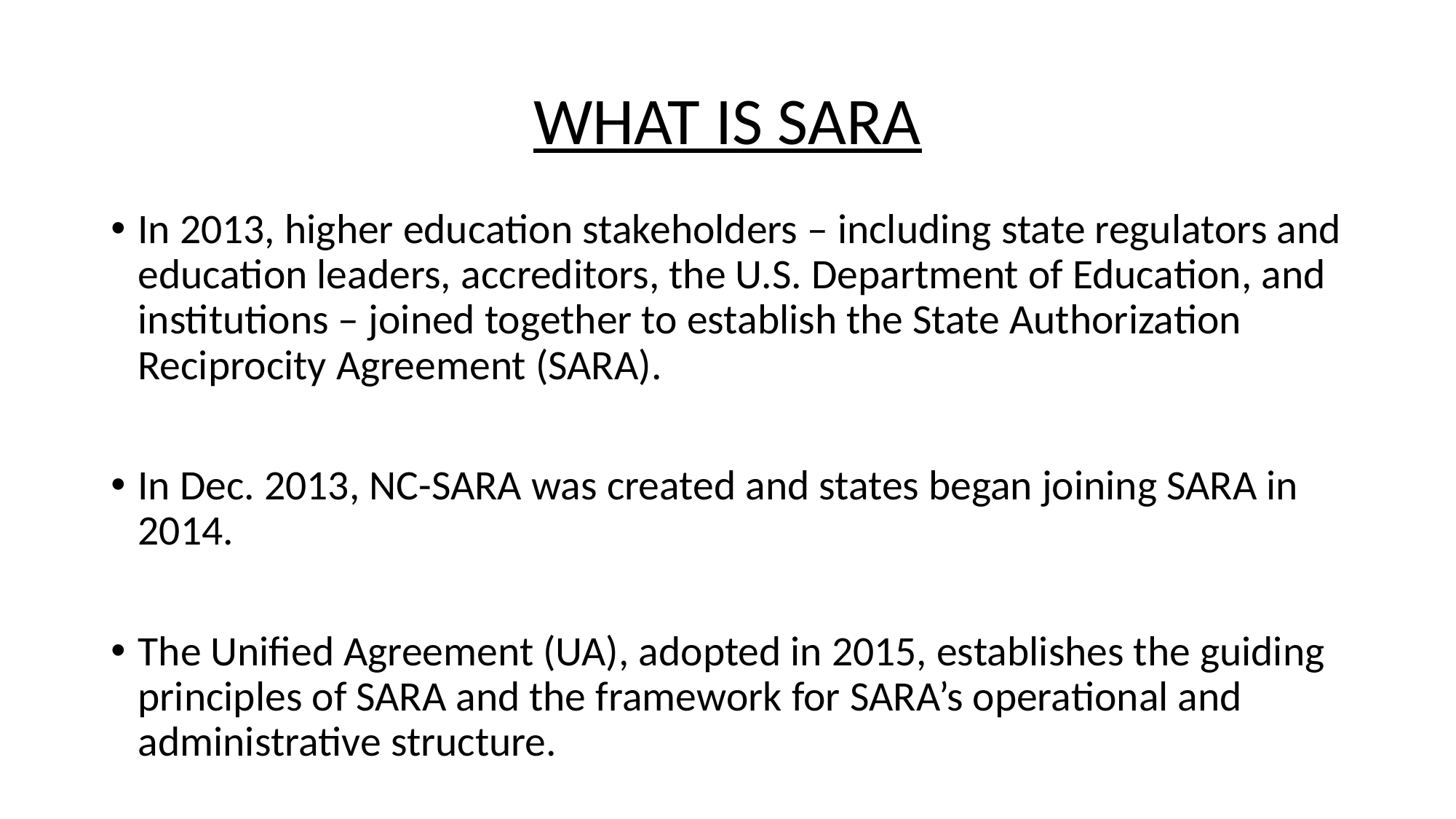

# WHAT IS SARA
In 2013, higher education stakeholders – including state regulators and education leaders, accreditors, the U.S. Department of Education, and institutions – joined together to establish the State Authorization Reciprocity Agreement (SARA).

In Dec. 2013, NC-SARA was created and states began joining SARA in 2014.

The Unified Agreement (UA), adopted in 2015, establishes the guiding principles of SARA and the framework for SARA’s operational and administrative structure.